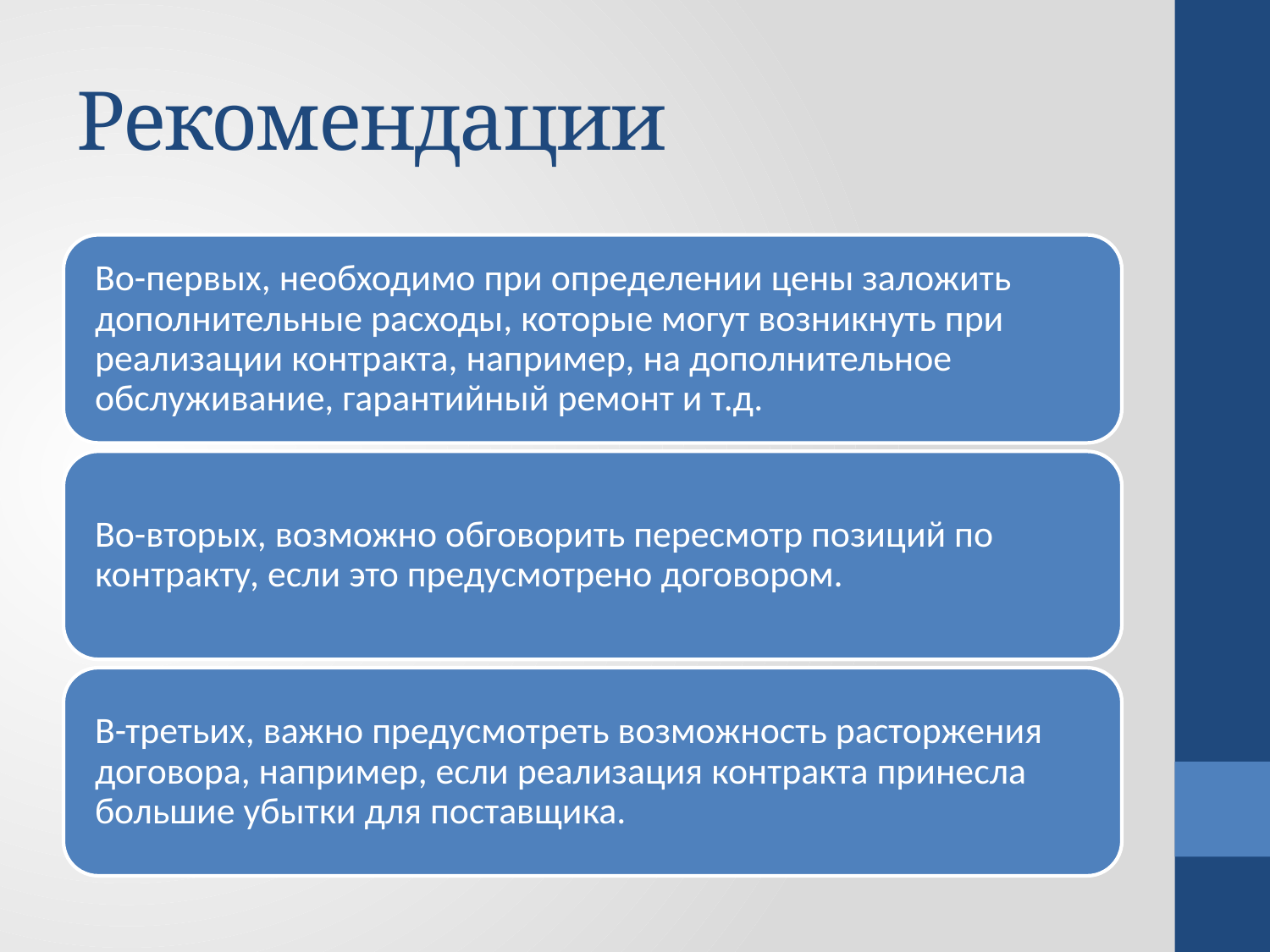

# Рекомендации
Во-первых, необходимо при определении цены заложить дополнительные расходы, которые могут возникнуть при реализации контракта, например, на дополнительное обслуживание, гарантийный ремонт и т.д.
Во-вторых, возможно обговорить пересмотр позиций по контракту, если это предусмотрено договором.
В-третьих, важно предусмотреть возможность расторжения договора, например, если реализация контракта принесла большие убытки для поставщика.